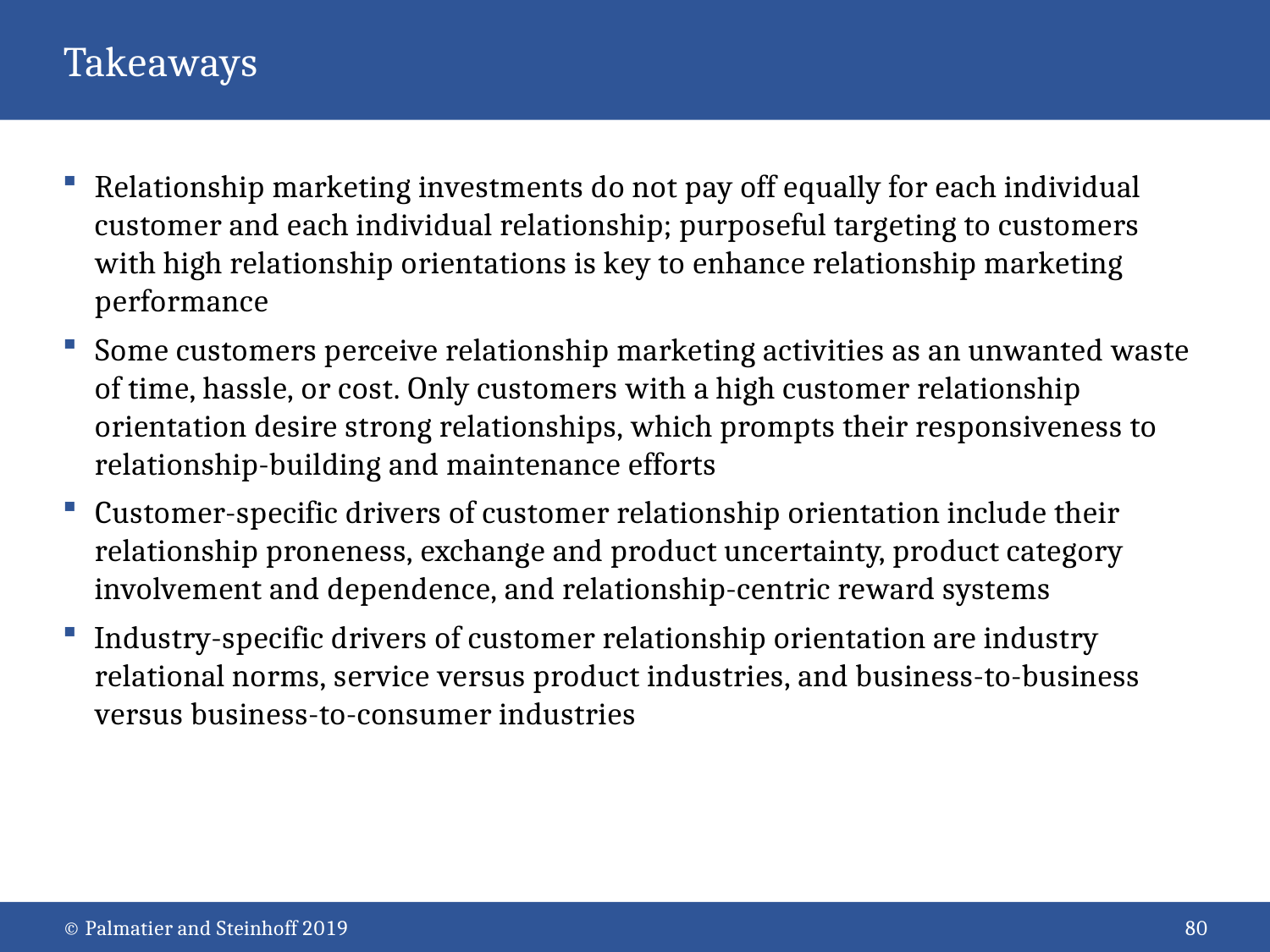

# Takeaways
Relationship marketing investments do not pay off equally for each individual customer and each individual relationship; purposeful targeting to customers with high relationship orientations is key to enhance relationship marketing performance
Some customers perceive relationship marketing activities as an unwanted waste of time, hassle, or cost. Only customers with a high customer relationship orientation desire strong relationships, which prompts their responsiveness to relationship-building and maintenance efforts
Customer-specific drivers of customer relationship orientation include their relationship proneness, exchange and product uncertainty, product category involvement and dependence, and relationship-centric reward systems
Industry-specific drivers of customer relationship orientation are industry relational norms, service versus product industries, and business-to-business versus business-to-consumer industries
© Palmatier and Steinhoff 2019
80